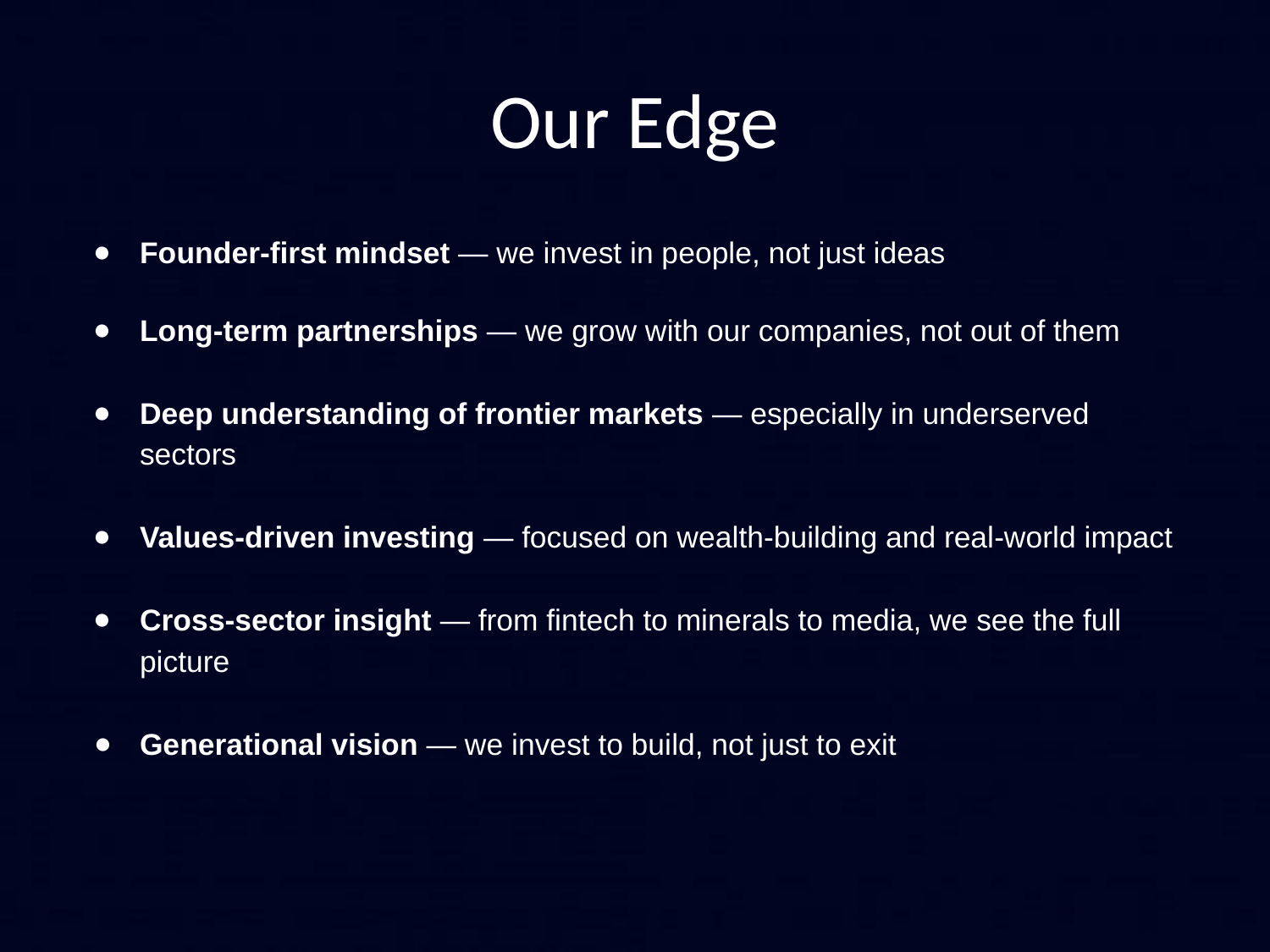

# Our Edge
Founder-first mindset — we invest in people, not just ideas
Long-term partnerships — we grow with our companies, not out of them
Deep understanding of frontier markets — especially in underserved sectors
Values-driven investing — focused on wealth-building and real-world impact
Cross-sector insight — from fintech to minerals to media, we see the full picture
Generational vision — we invest to build, not just to exit